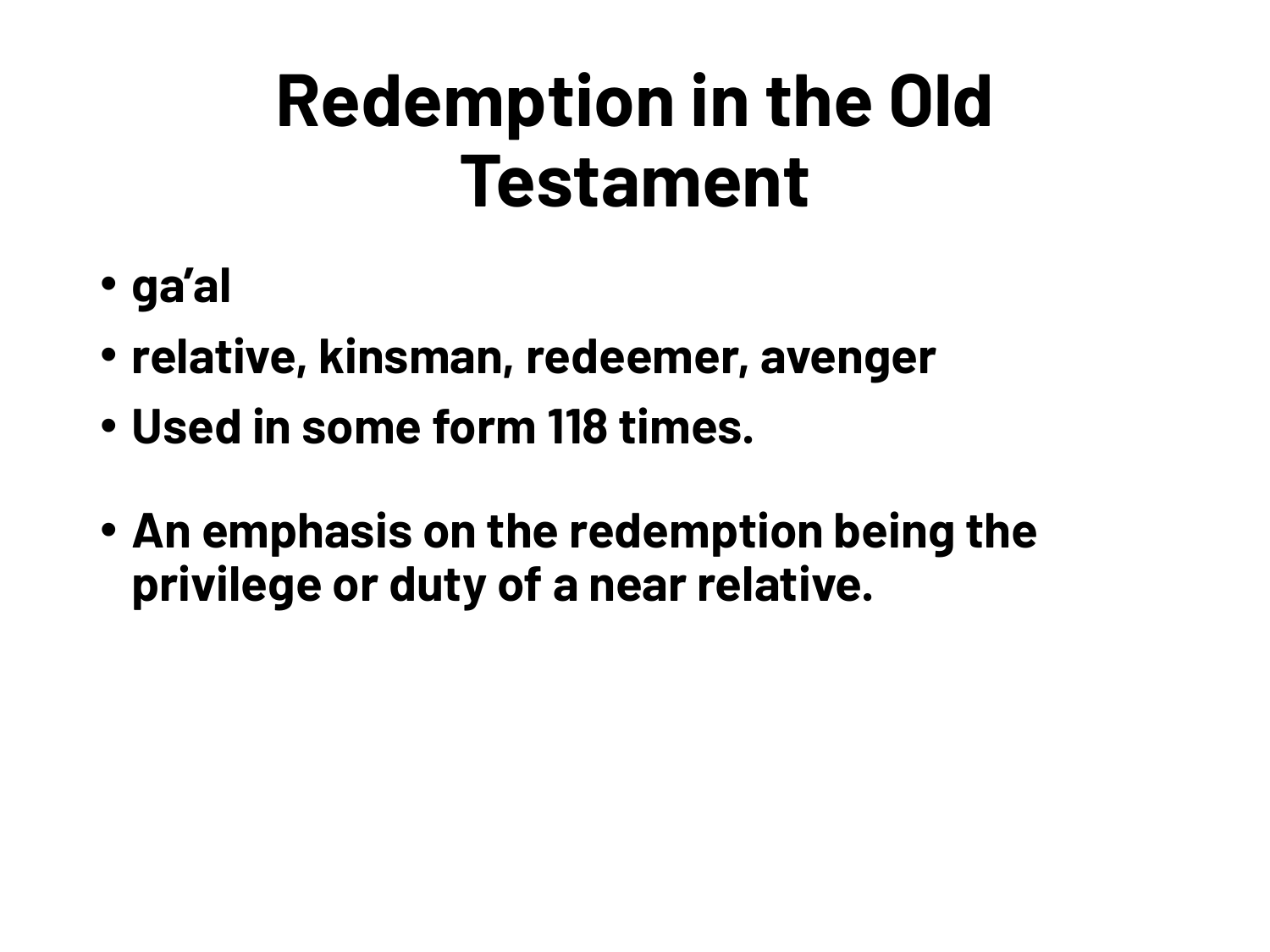

# Redemption in the Old Testament
ga’al
relative, kinsman, redeemer, avenger
Used in some form 118 times.

An emphasis on the redemption being the privilege or duty of a near relative.